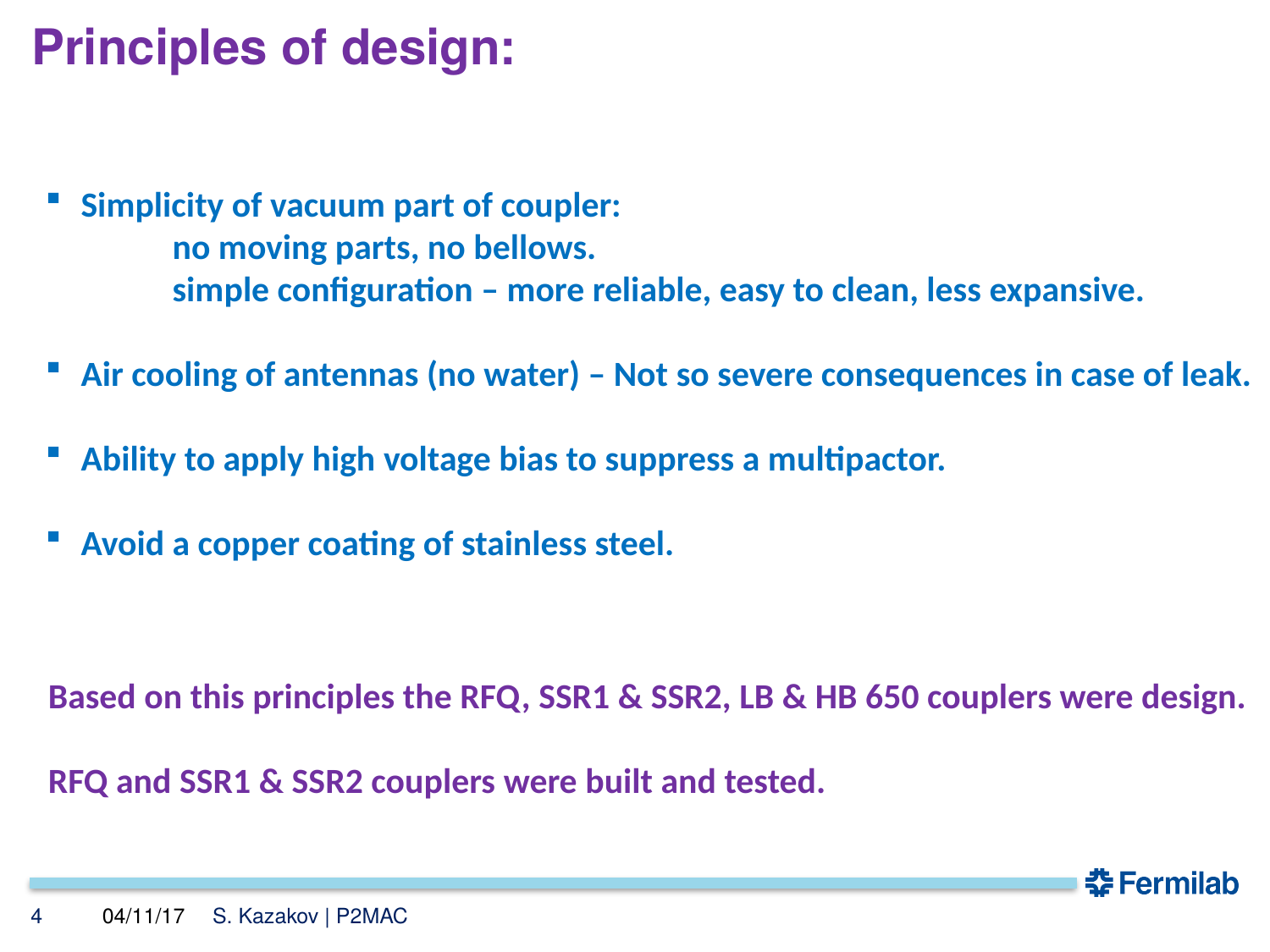

# Principles of design:
Simplicity of vacuum part of coupler:
	no moving parts, no bellows.
	simple configuration – more reliable, easy to clean, less expansive.

Air cooling of antennas (no water) – Not so severe consequences in case of leak.

Ability to apply high voltage bias to suppress a multipactor.

Avoid a copper coating of stainless steel.
Based on this principles the RFQ, SSR1 & SSR2, LB & HB 650 couplers were design.

RFQ and SSR1 & SSR2 couplers were built and tested.
04/11/17
4
S. Kazakov | P2MAC